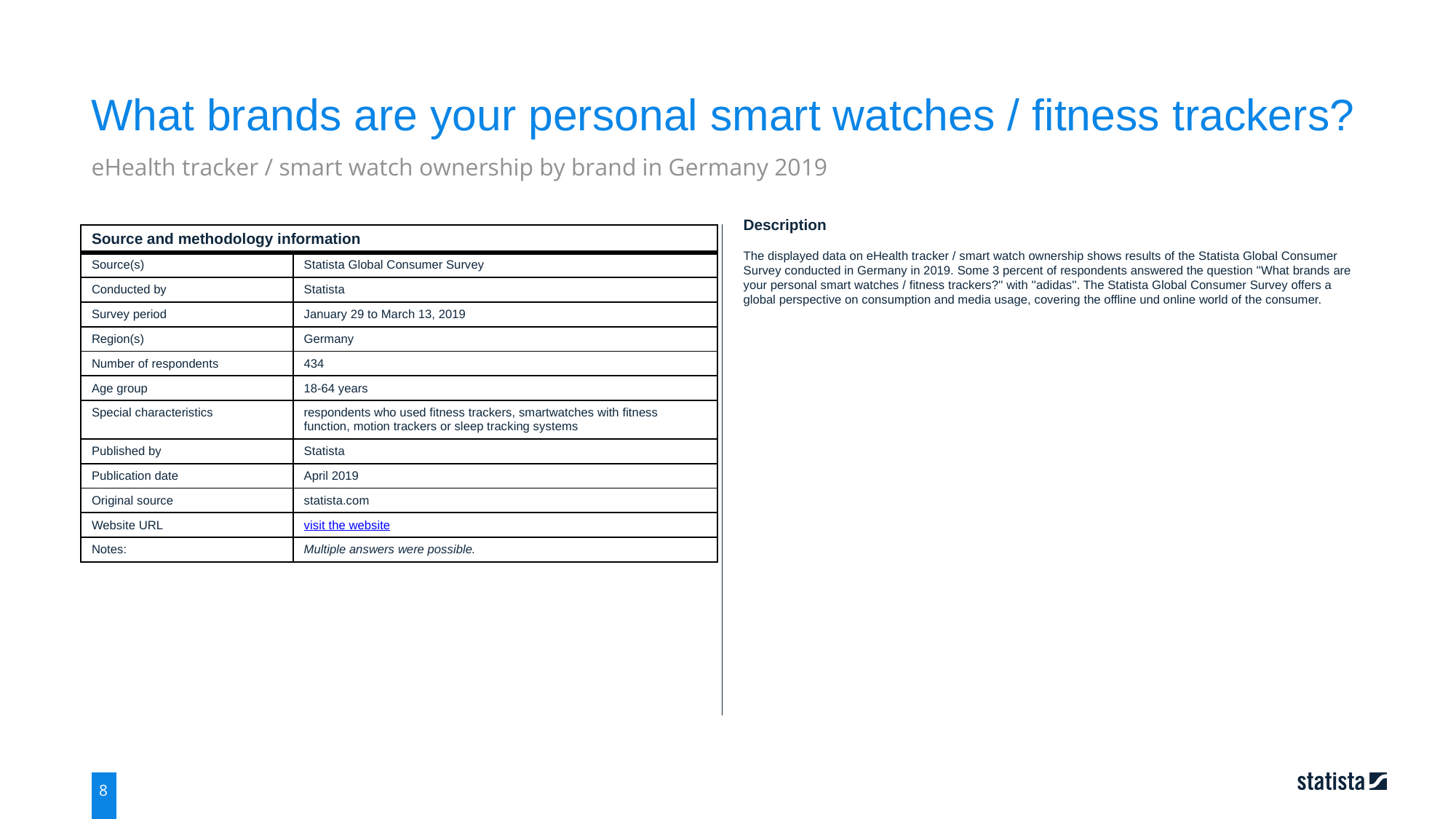

What brands are your personal smart watches / fitness trackers?
eHealth tracker / smart watch ownership by brand in Germany 2019
| Source and methodology information |  |
| --- | --- |
| Source(s) | Statista Global Consumer Survey |
| Conducted by | Statista |
| Survey period | January 29 to March 13, 2019 |
| Region(s) | Germany |
| Number of respondents | 434 |
| Age group | 18-64 years |
| Special characteristics | respondents who used fitness trackers, smartwatches with fitness function, motion trackers or sleep tracking systems |
| Published by | Statista |
| Publication date | April 2019 |
| Original source | statista.com |
| Website URL | visit the website |
| Notes: | Multiple answers were possible. |

Description

The displayed data on eHealth tracker / smart watch ownership shows results of the Statista Global Consumer Survey conducted in Germany in 2019. Some 3 percent of respondents answered the question ''What brands are your personal smart watches / fitness trackers?'' with ''adidas''. The Statista Global Consumer Survey offers a global perspective on consumption and media usage, covering the offline und online world of the consumer.

8